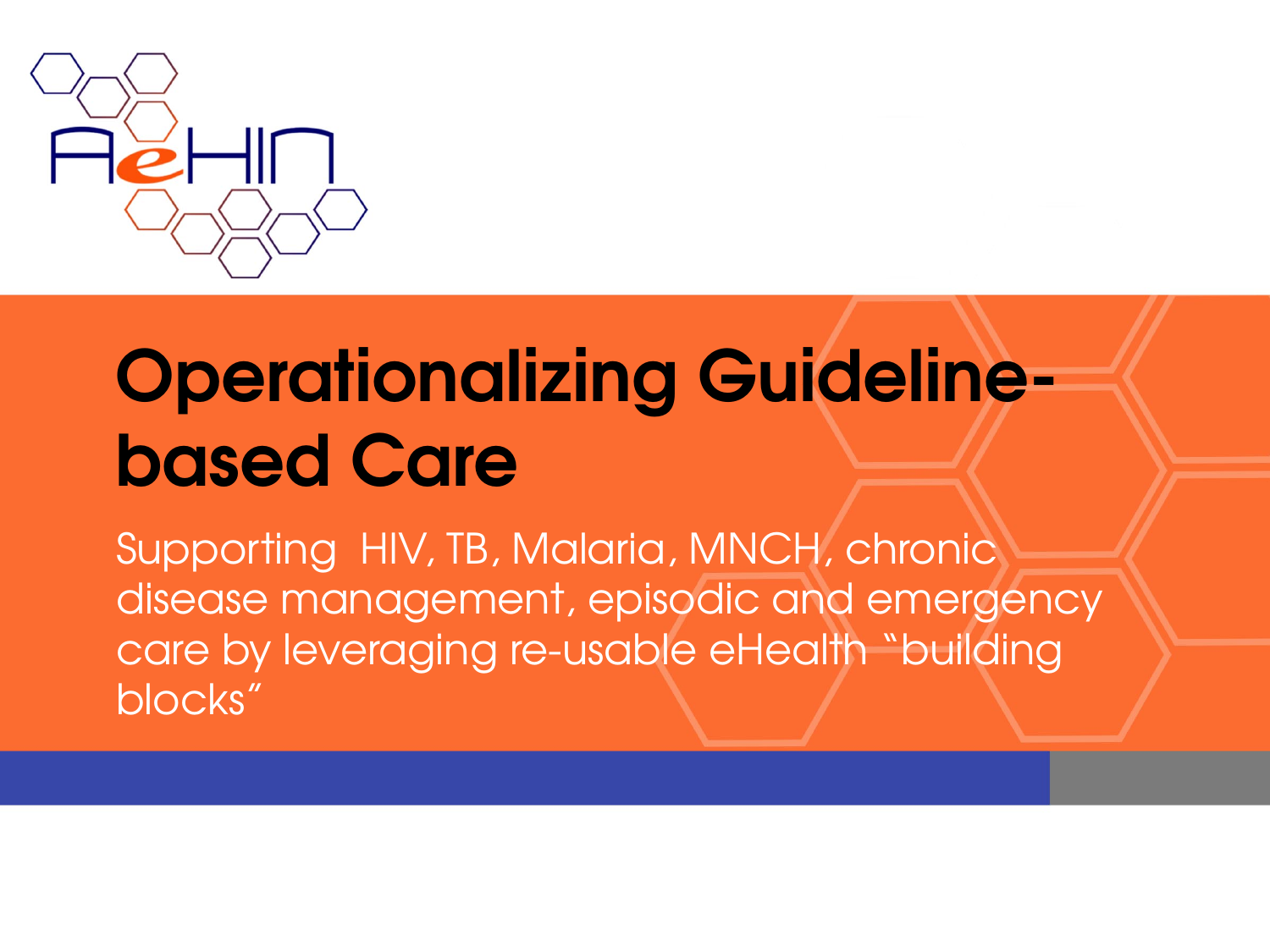

# Operationalizing Guideline-based Care
Supporting  HIV, TB, Malaria, MNCH, chronic disease management, episodic and emergency care by leveraging re-usable eHealth “building blocks”